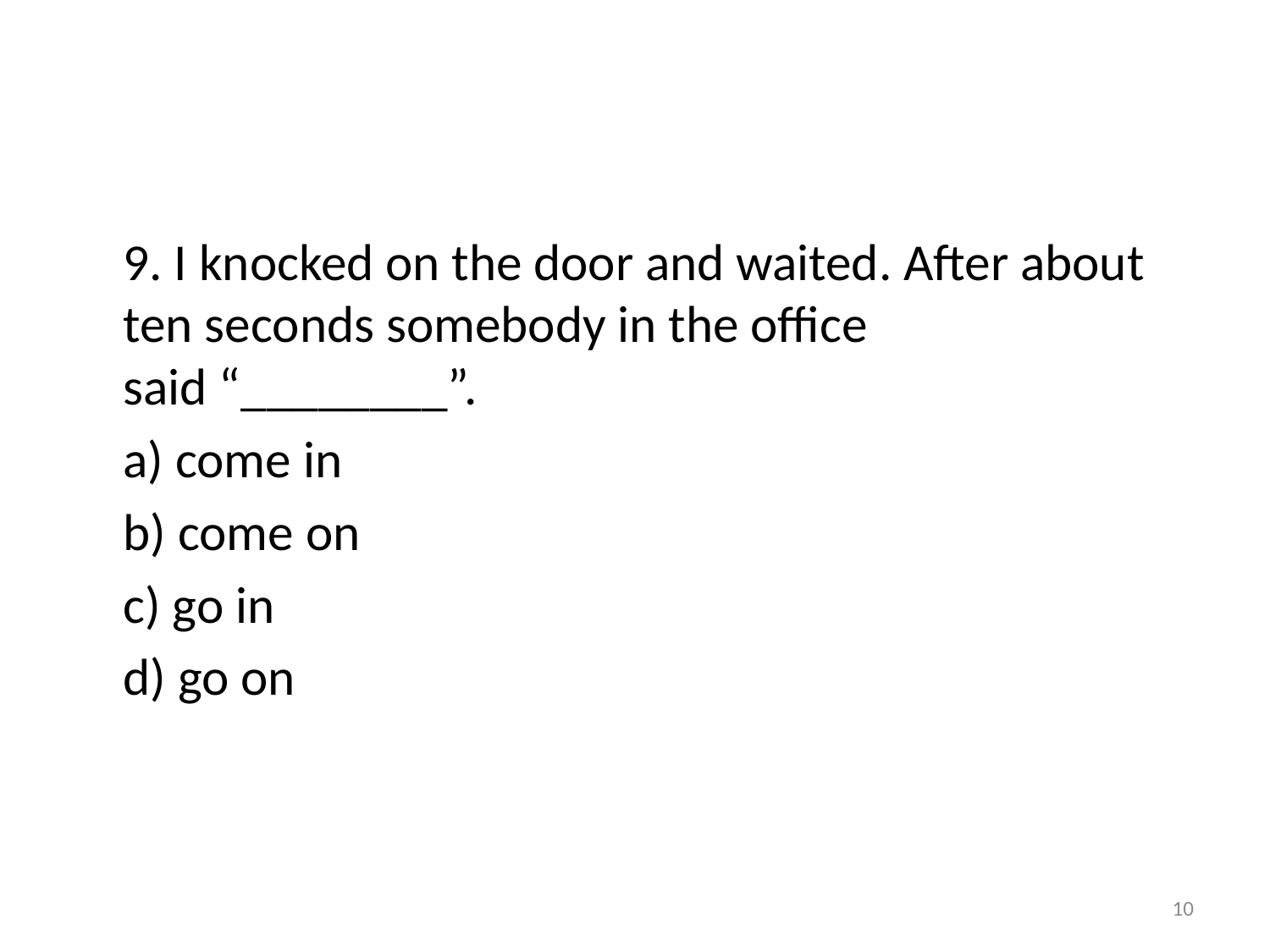

#
	9. I knocked on the door and waited. After about ten seconds somebody in the office said “________”.
	a) come in
	b) come on
	c) go in
	d) go on

10